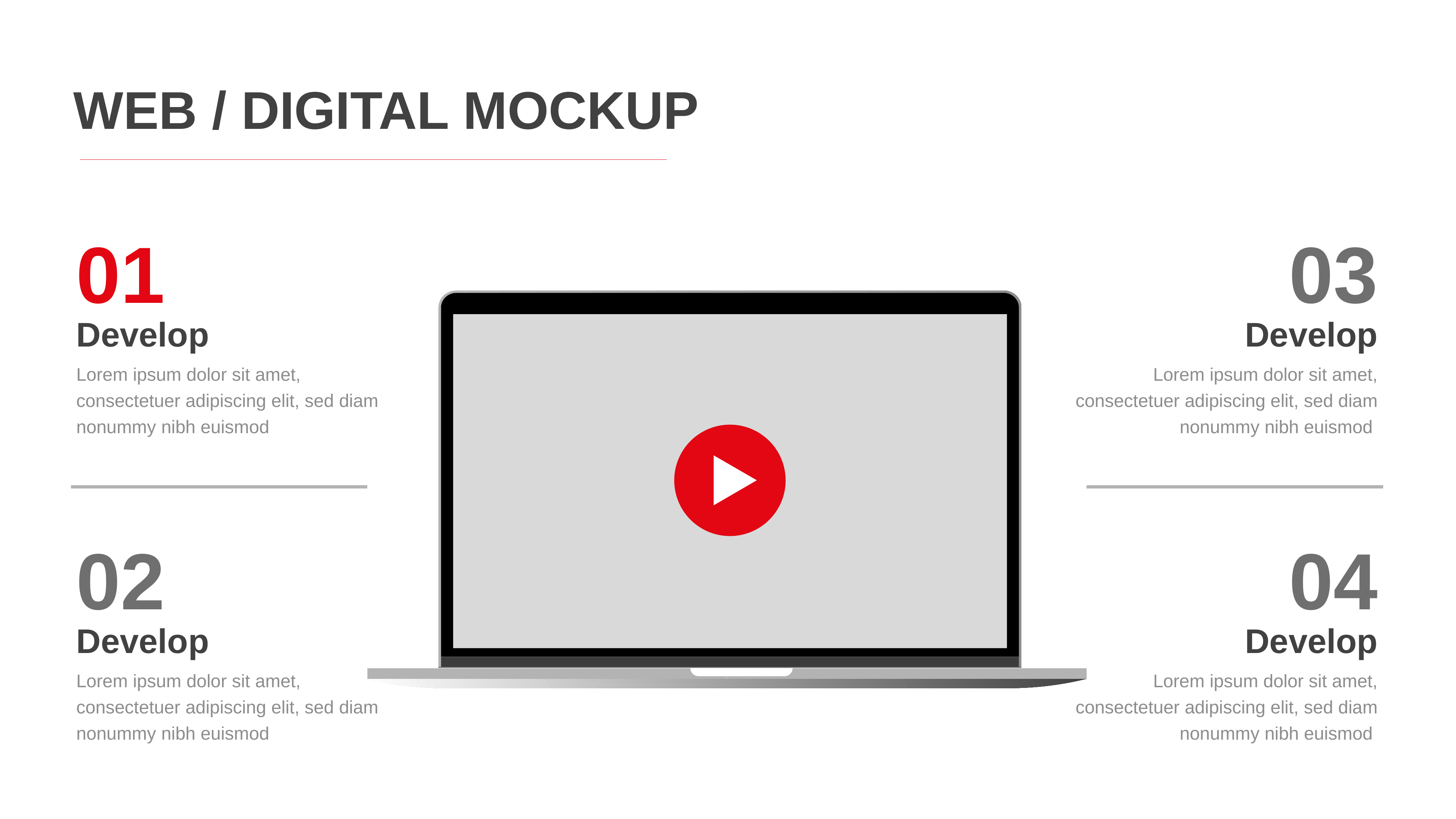

WEB / DIGITAL MOCKUP
01
03

Develop
Develop

Lorem ipsum dolor sit amet, consectetuer adipiscing elit, sed diam nonummy nibh euismod
Lorem ipsum dolor sit amet, consectetuer adipiscing elit, sed diam nonummy nibh euismod

02
04
Develop
Develop

Lorem ipsum dolor sit amet, consectetuer adipiscing elit, sed diam nonummy nibh euismod
Lorem ipsum dolor sit amet, consectetuer adipiscing elit, sed diam nonummy nibh euismod